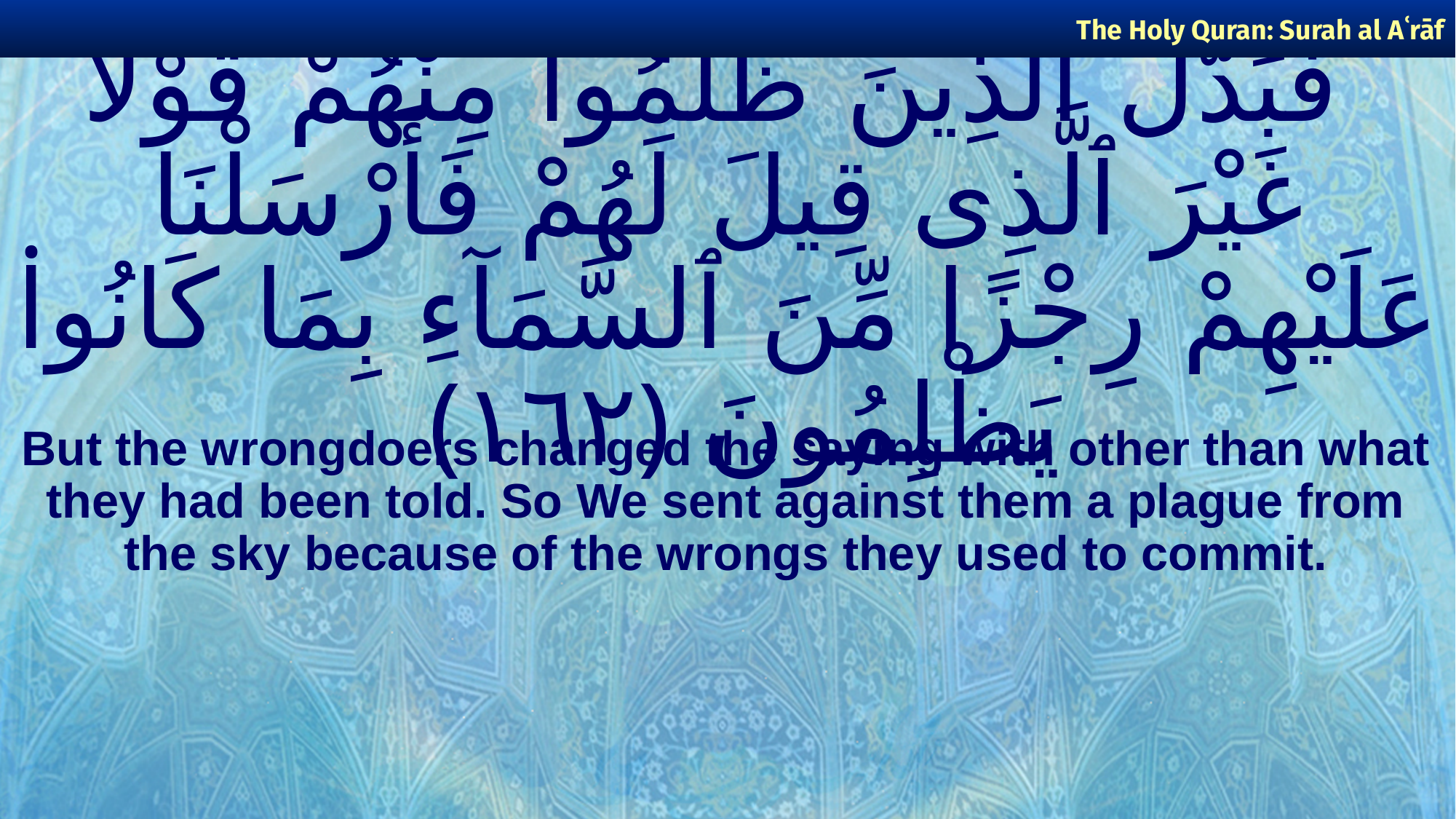

The Holy Quran: Surah al­ Aʿrāf
# فَبَدَّلَ ٱلَّذِينَ ظَلَمُوا۟ مِنْهُمْ قَوْلًا غَيْرَ ٱلَّذِى قِيلَ لَهُمْ فَأَرْسَلْنَا عَلَيْهِمْ رِجْزًا مِّنَ ٱلسَّمَآءِ بِمَا كَانُوا۟ يَظْلِمُونَ ﴿١٦٢﴾
But the wrongdoers changed the saying with other than what they had been told. So We sent against them a plague from the sky because of the wrongs they used to commit.